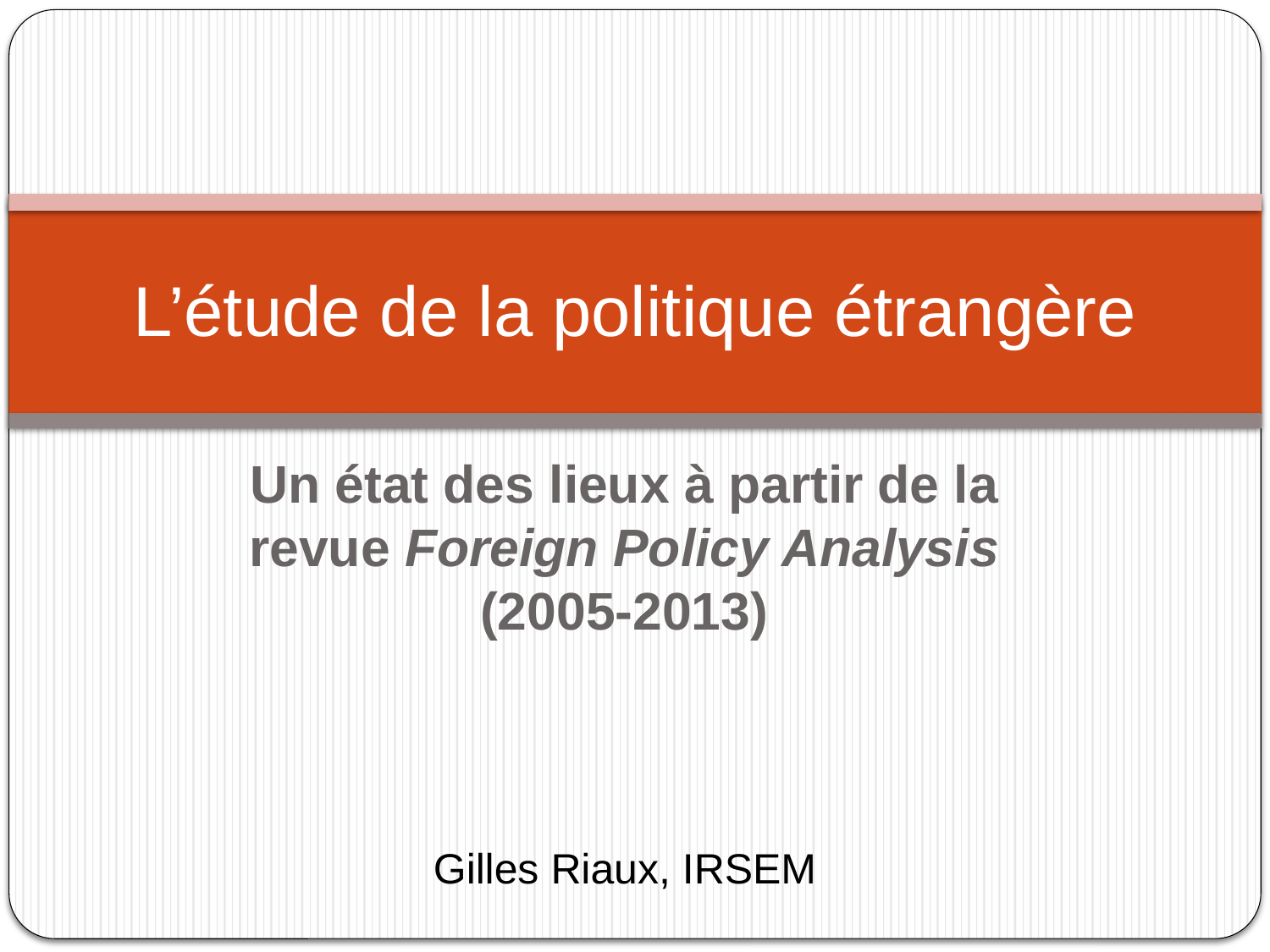

# L’étude de la politique étrangère
Un état des lieux à partir de la revue Foreign Policy Analysis (2005-2013)
Gilles Riaux, IRSEM